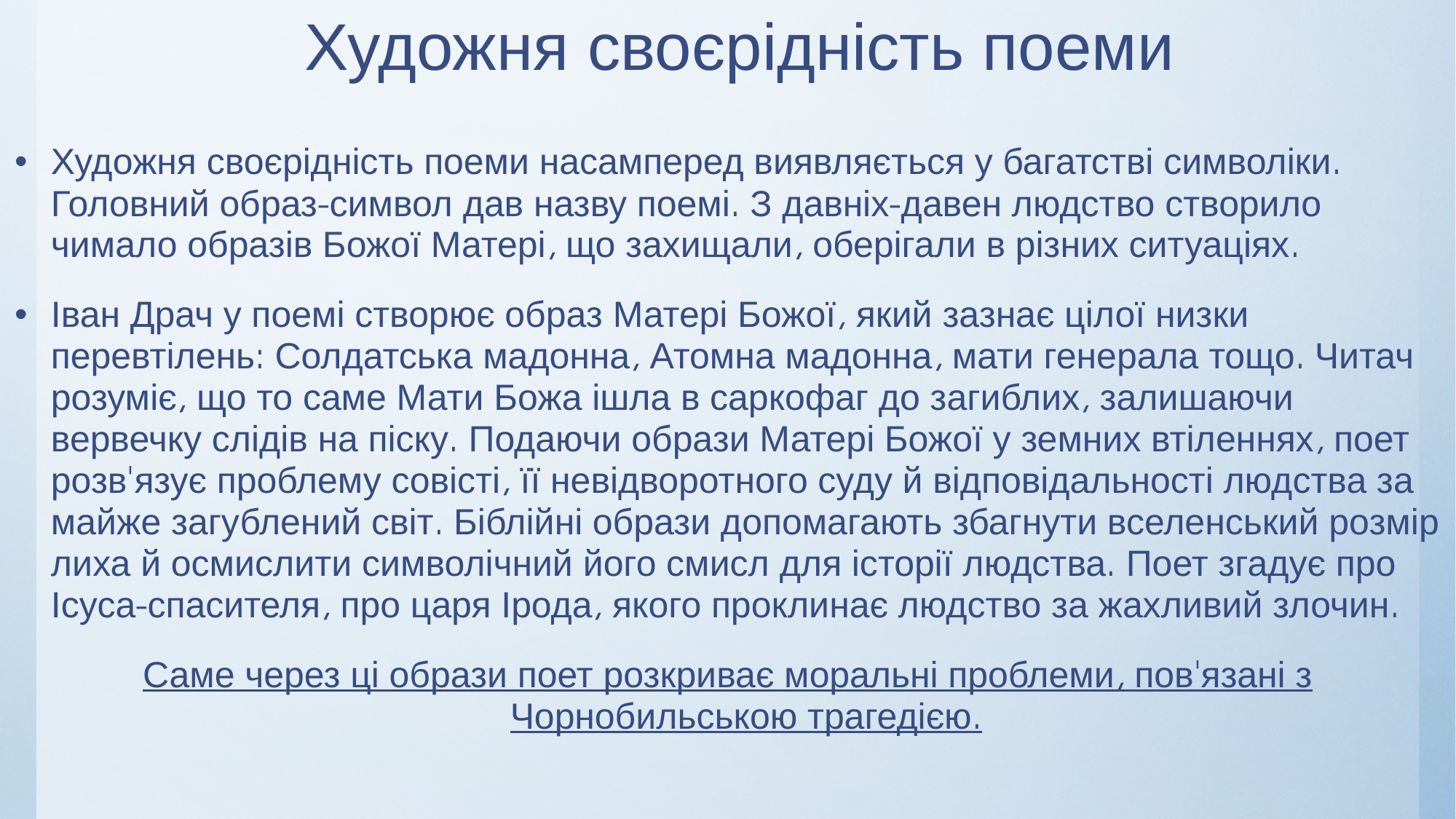

# Художня своєрідність поеми
Художня своєрідність поеми насамперед виявляється у багатстві символіки. Головний образ-символ дав назву поемі. З давніх-давен людство створило чимало образів Божої Матері, що захищали, оберігали в різних ситуаціях.
Іван Драч у поемі створює образ Матері Божої, який зазнає цілої низки перевтілень: Солдатська мадонна, Атомна мадонна, мати генерала тощо. Читач розуміє, що то саме Мати Божа ішла в саркофаг до загиблих, залишаючи вервечку слідів на піску. Подаючи образи Матері Божої у земних втіленнях, поет розв'язує проблему совісті, її невідворотного суду й відповідальності людства за майже загублений світ. Біблійні образи допомагають збагнути вселенський розмір лиха й осмислити символічний його смисл для історії людства. Поет згадує про Ісуса-спасителя, про царя Ірода, якого проклинає людство за жахливий злочин.
Саме через ці образи поет розкриває моральні проблеми, пов'язані з Чорнобильською трагедією.